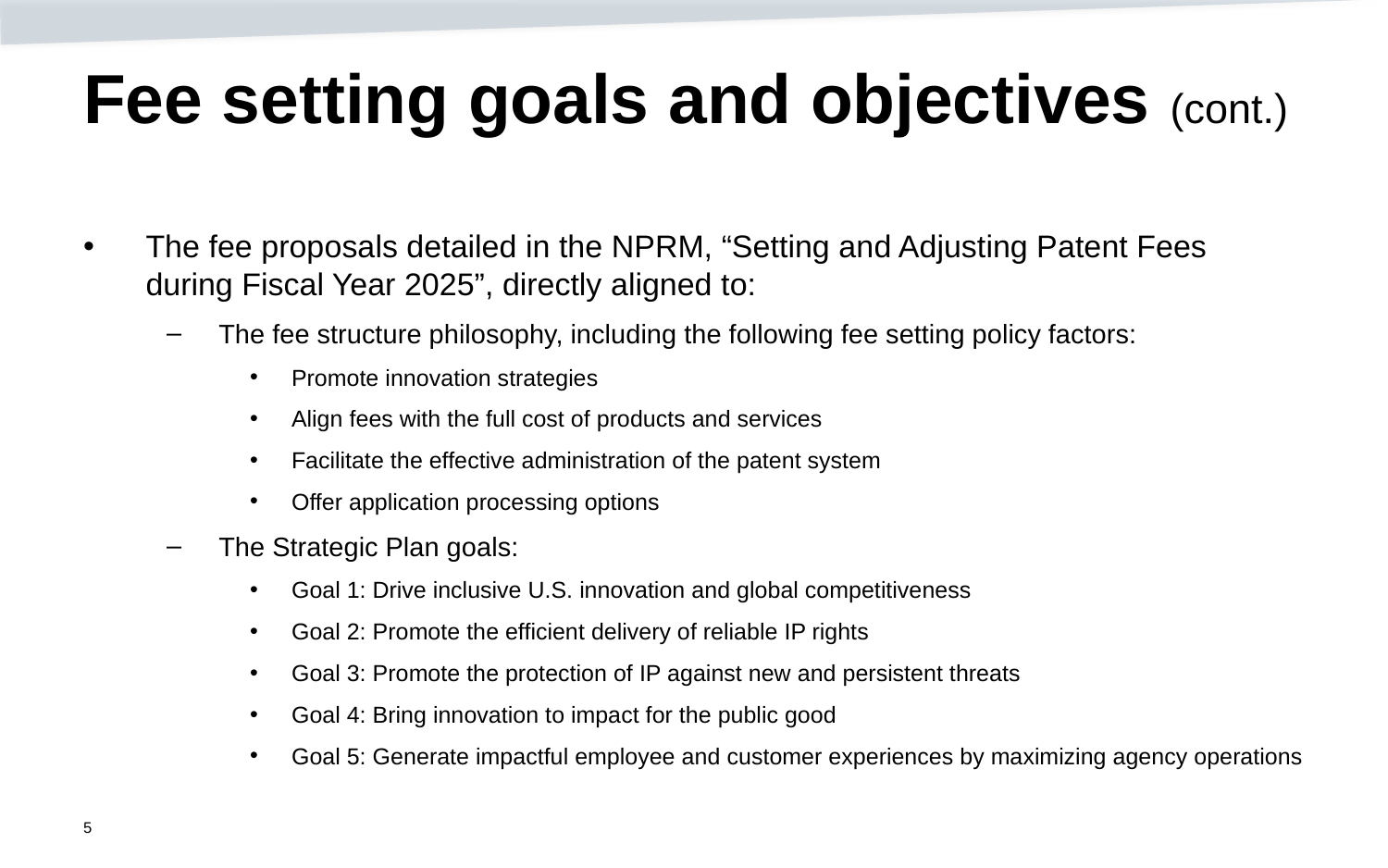

# Fee setting goals and objectives (cont.)
The fee proposals detailed in the NPRM, “Setting and Adjusting Patent Fees during Fiscal Year 2025”, directly aligned to:
The fee structure philosophy, including the following fee setting policy factors:
Promote innovation strategies
Align fees with the full cost of products and services
Facilitate the effective administration of the patent system
Offer application processing options
The Strategic Plan goals:
Goal 1: Drive inclusive U.S. innovation and global competitiveness
Goal 2: Promote the efficient delivery of reliable IP rights
Goal 3: Promote the protection of IP against new and persistent threats
Goal 4: Bring innovation to impact for the public good
Goal 5: Generate impactful employee and customer experiences by maximizing agency operations

5